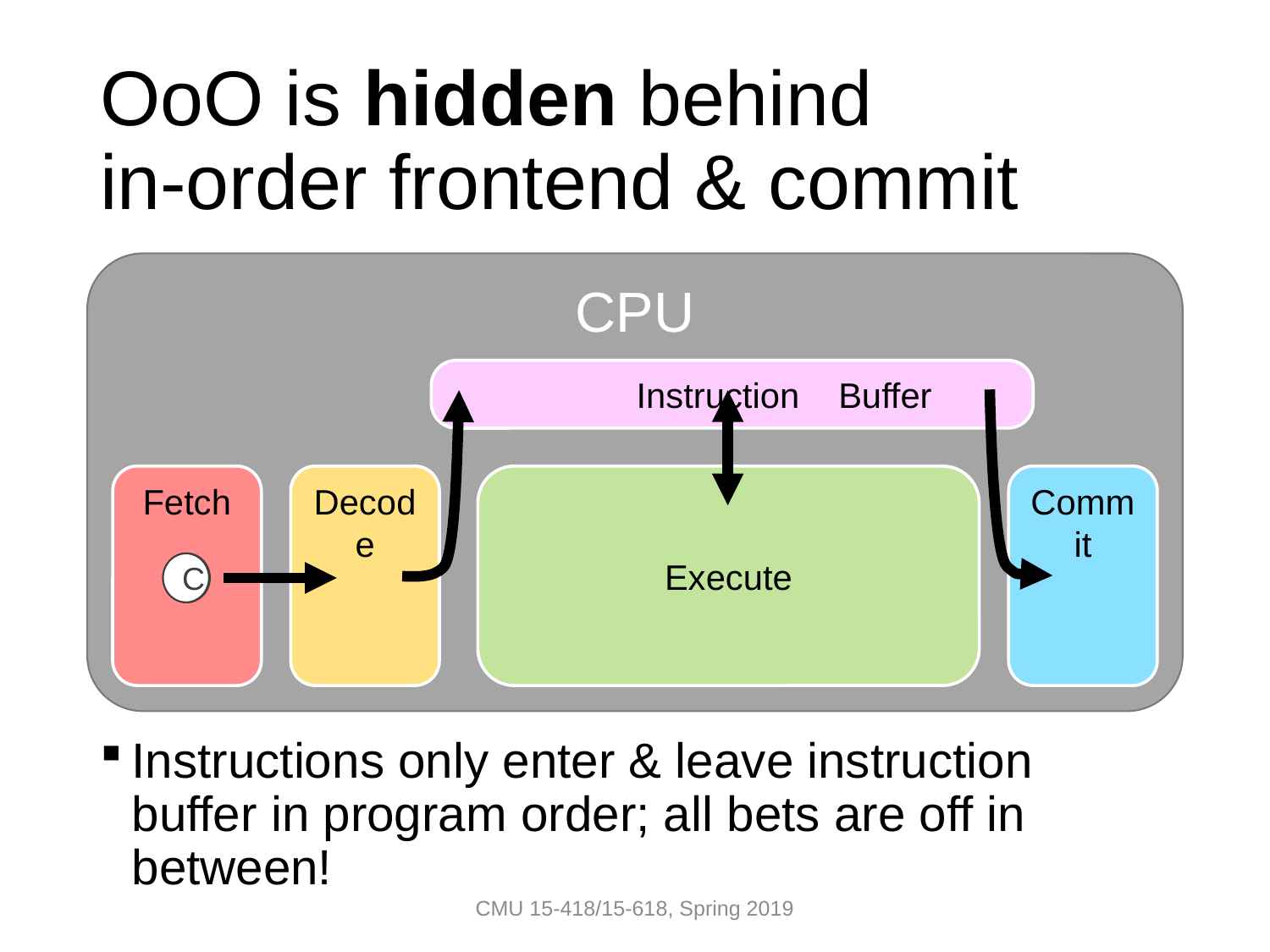

# OoO is hidden behind in-order frontend & commit
CPU
	      Instruction    Buffer

Fetch
Decode
Execute
Commit
C
B
A
Instructions only enter & leave instruction buffer in program order; all bets are off in between!
CMU 15-418/15-618, Spring 2019